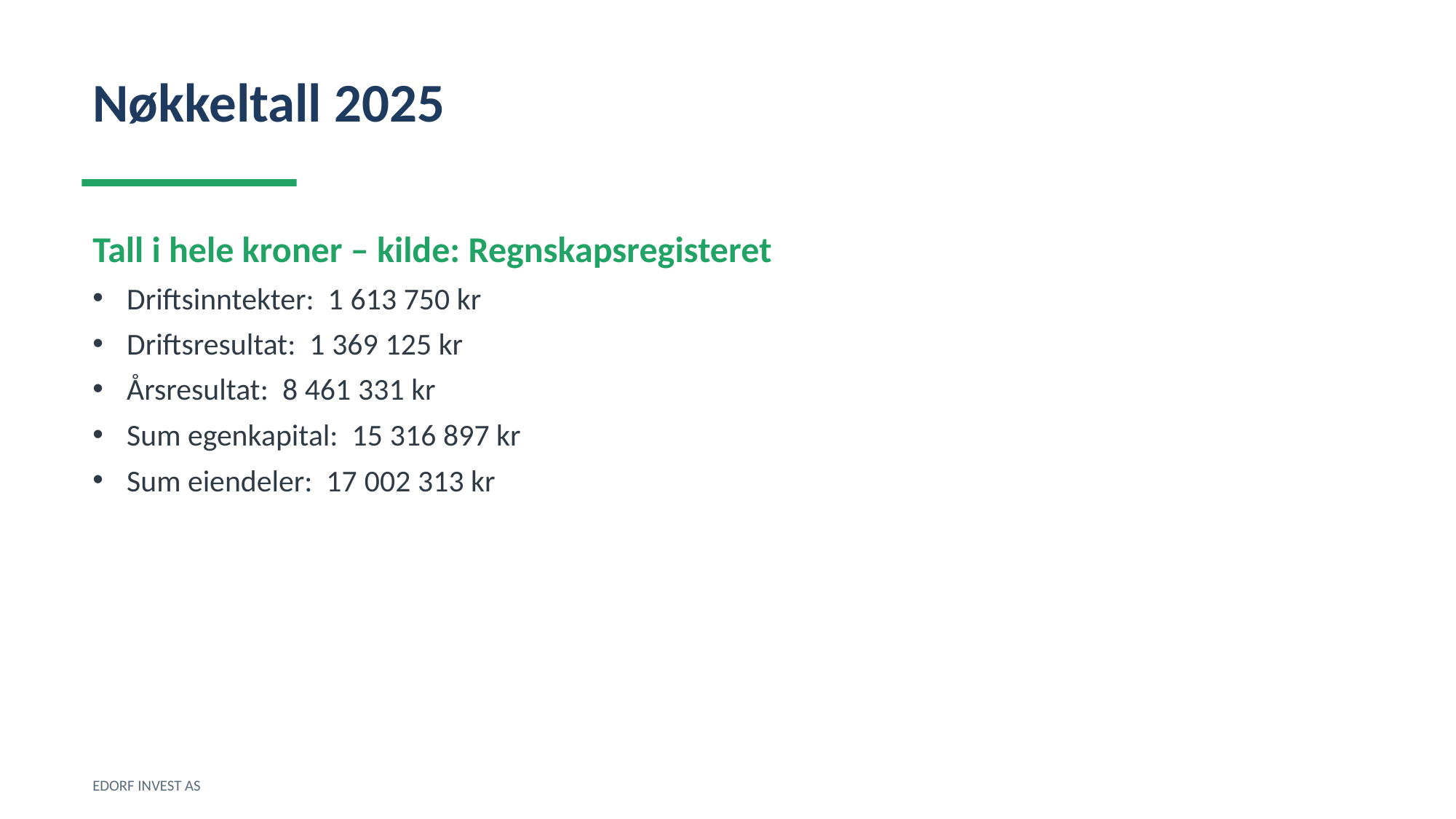

Nøkkeltall 2025

Tall i hele kroner – kilde: Regnskapsregisteret
Driftsinntekter:  1 613 750 kr
Driftsresultat:  1 369 125 kr
Årsresultat:  8 461 331 kr
Sum egenkapital:  15 316 897 kr
Sum eiendeler:  17 002 313 kr
EDORF INVEST AS